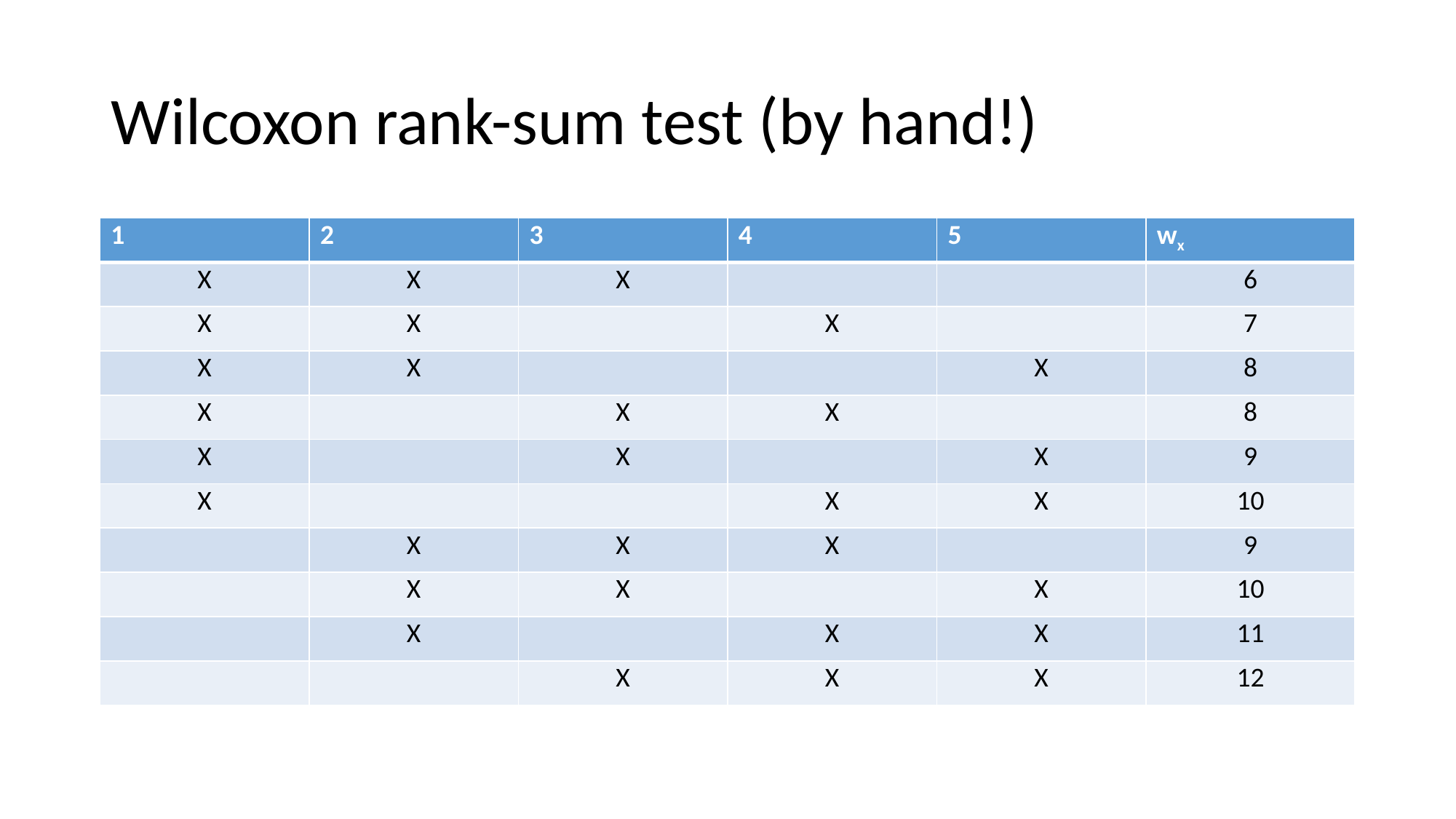

# Wilcoxon rank-sum test (by hand!)
| 1 | 2 | 3 | 4 | 5 | wx |
| --- | --- | --- | --- | --- | --- |
| X | X | X |  |  | 6 |
| X | X |  | X |  | 7 |
| X | X |  |  | X | 8 |
| X |  | X | X |  | 8 |
| X |  | X |  | X | 9 |
| X |  |  | X | X | 10 |
|  | X | X | X |  | 9 |
|  | X | X |  | X | 10 |
|  | X |  | X | X | 11 |
|  |  | X | X | X | 12 |